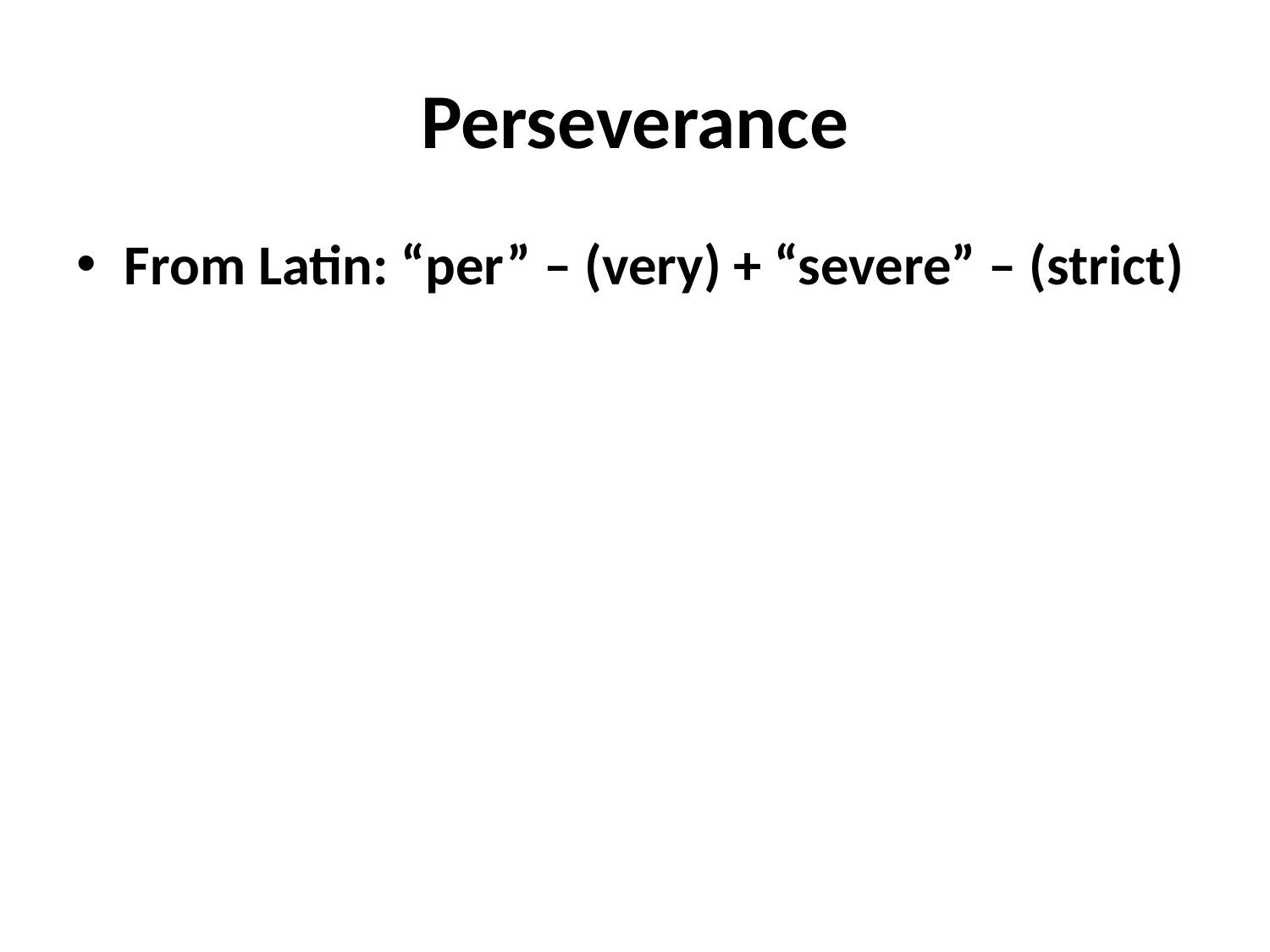

# Perseverance
From Latin: “per” – (very) + “severe” – (strict)